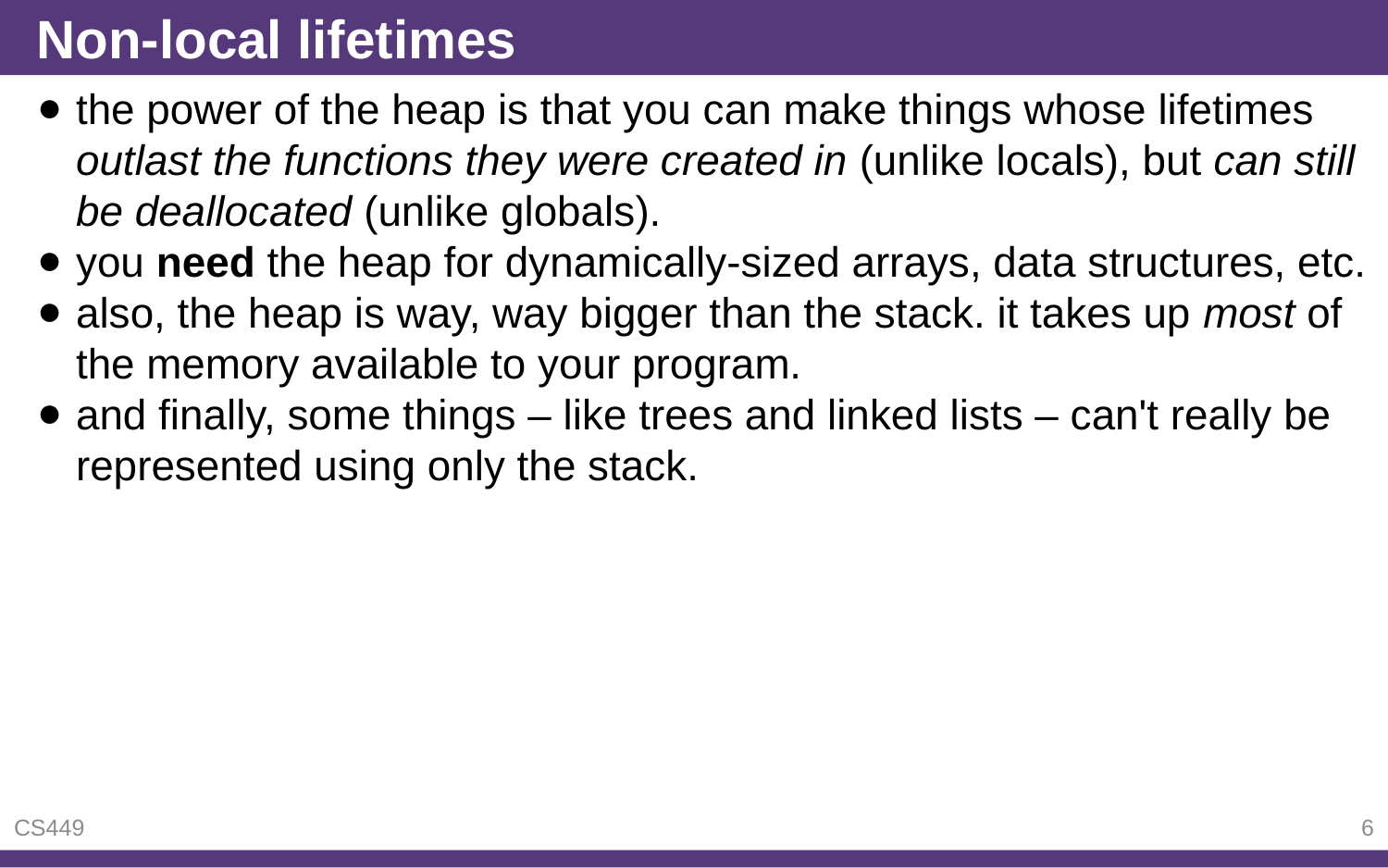

# Non-local lifetimes
the power of the heap is that you can make things whose lifetimes outlast the functions they were created in (unlike locals), but can still be deallocated (unlike globals).
you need the heap for dynamically-sized arrays, data structures, etc.
also, the heap is way, way bigger than the stack. it takes up most of the memory available to your program.
and finally, some things – like trees and linked lists – can't really be represented using only the stack.
CS449
6